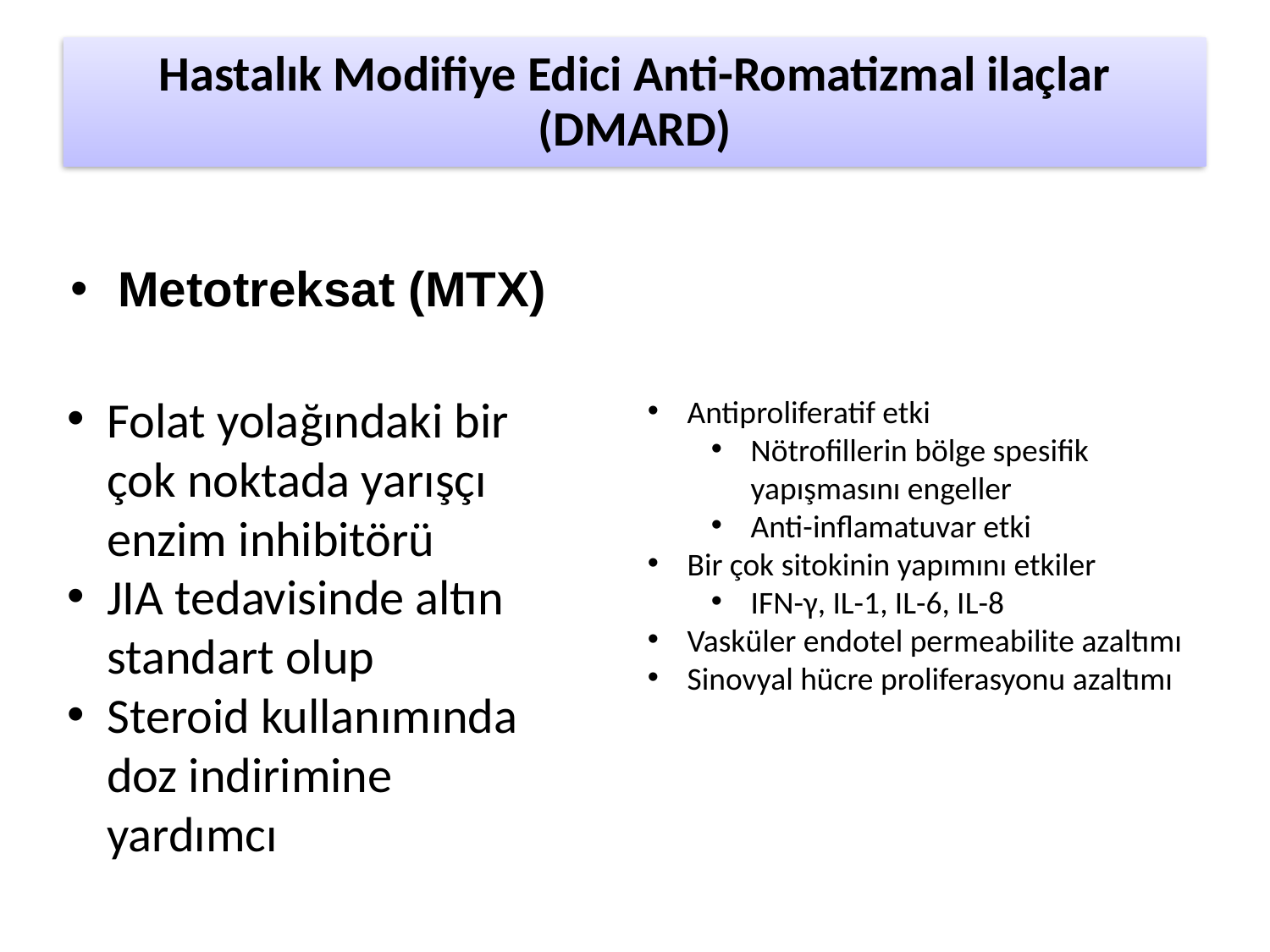

# Hastalık Modifiye Edici Anti-Romatizmal ilaçlar (DMARD)
Metotreksat (MTX)
Folat yolağındaki bir çok noktada yarışçı enzim inhibitörü
JIA tedavisinde altın standart olup
Steroid kullanımında doz indirimine yardımcı
Antiproliferatif etki
Nötrofillerin bölge spesifik yapışmasını engeller
Anti-inflamatuvar etki
Bir çok sitokinin yapımını etkiler
IFN-γ, IL-1, IL-6, IL-8
Vasküler endotel permeabilite azaltımı
Sinovyal hücre proliferasyonu azaltımı